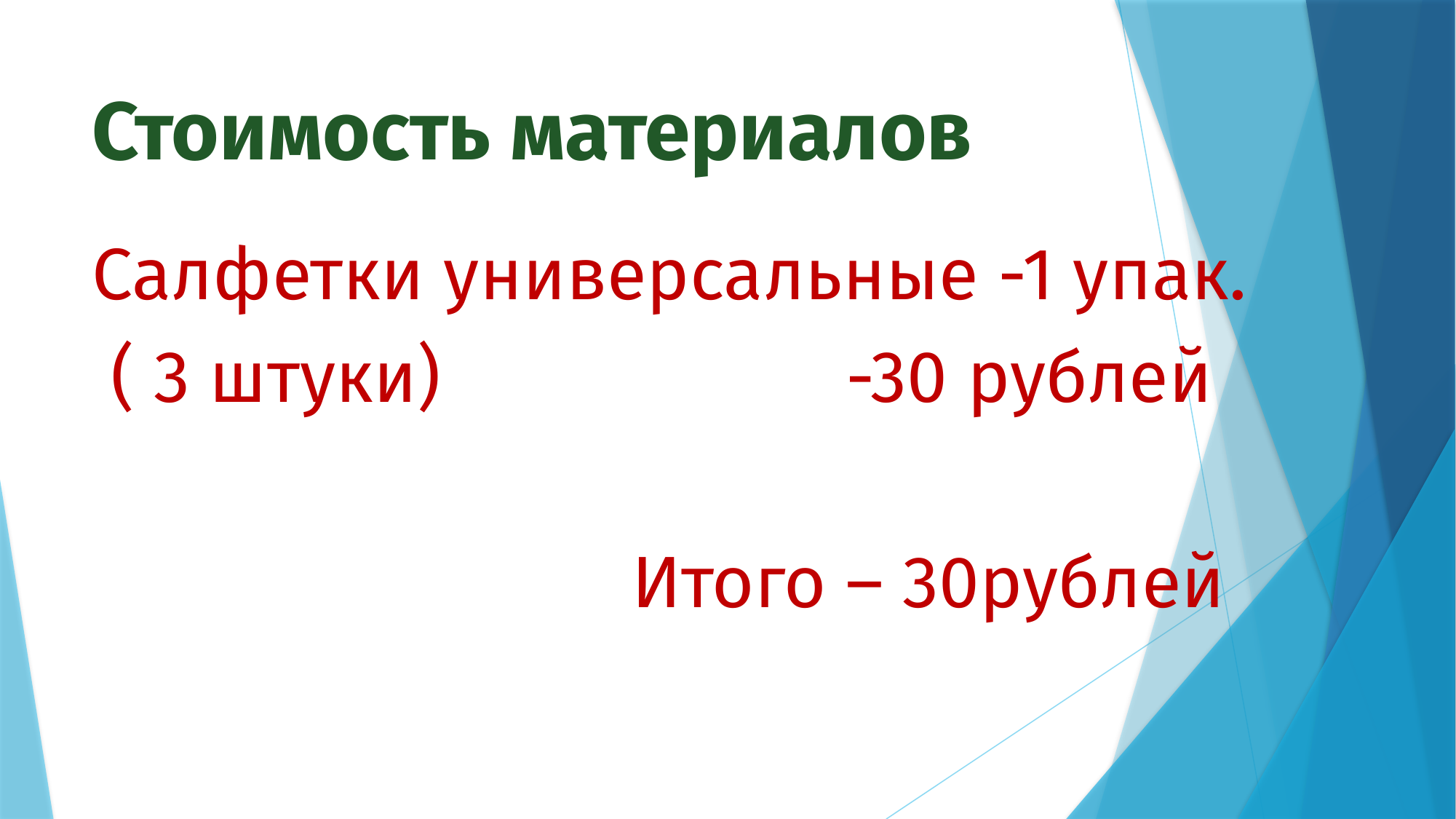

# Стоимость материалов
Салфетки универсальные -1 упак.
 ( 3 штуки)                     -30 рублей

                            Итого – 30рублей